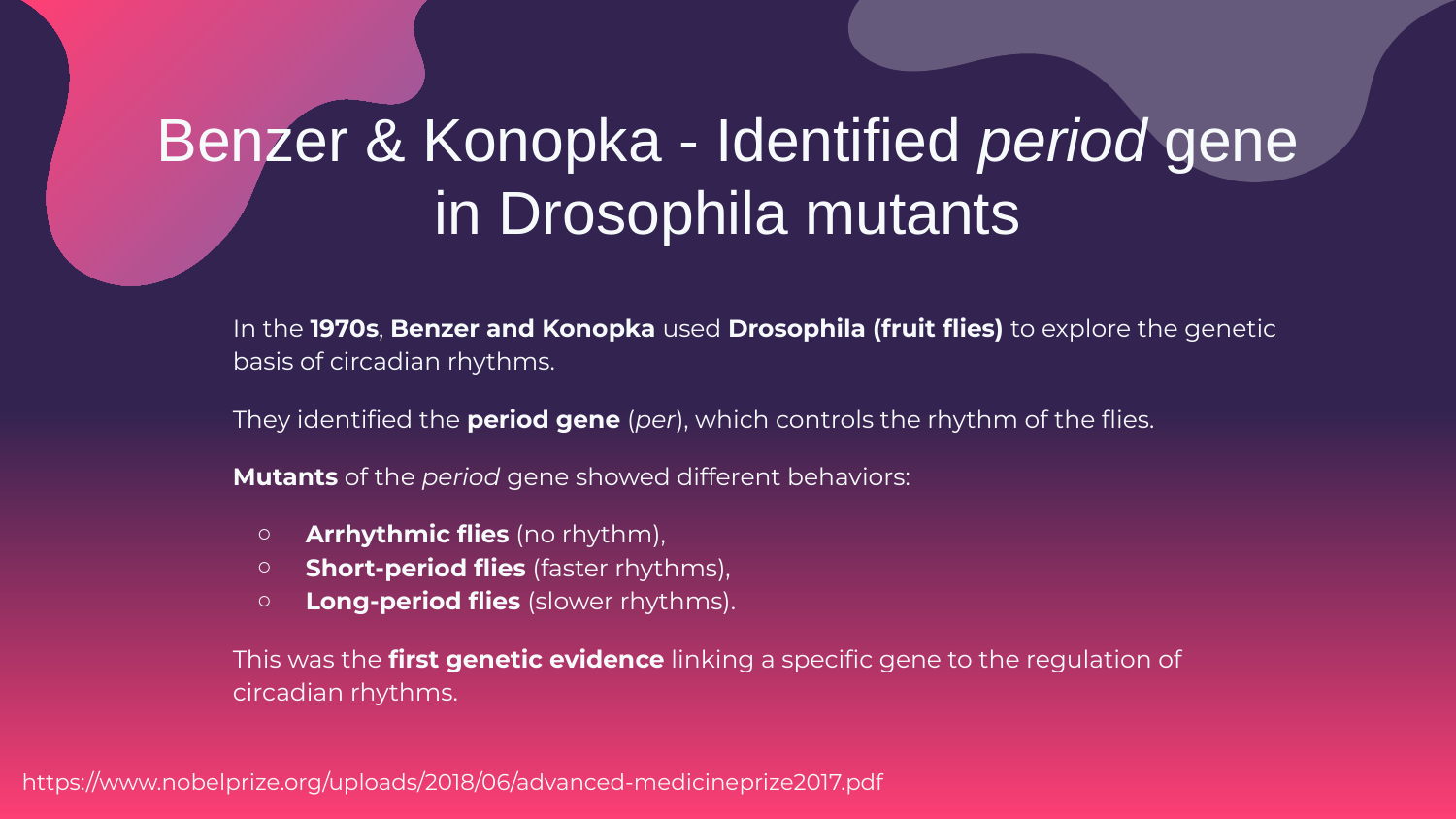

# Benzer & Konopka - Identified period gene in Drosophila mutants
In the 1970s, Benzer and Konopka used Drosophila (fruit flies) to explore the genetic basis of circadian rhythms.
They identified the period gene (per), which controls the rhythm of the flies.
Mutants of the period gene showed different behaviors:
Arrhythmic flies (no rhythm),
Short-period flies (faster rhythms),
Long-period flies (slower rhythms).
This was the first genetic evidence linking a specific gene to the regulation of circadian rhythms.
https://www.nobelprize.org/uploads/2018/06/advanced-medicineprize2017.pdf